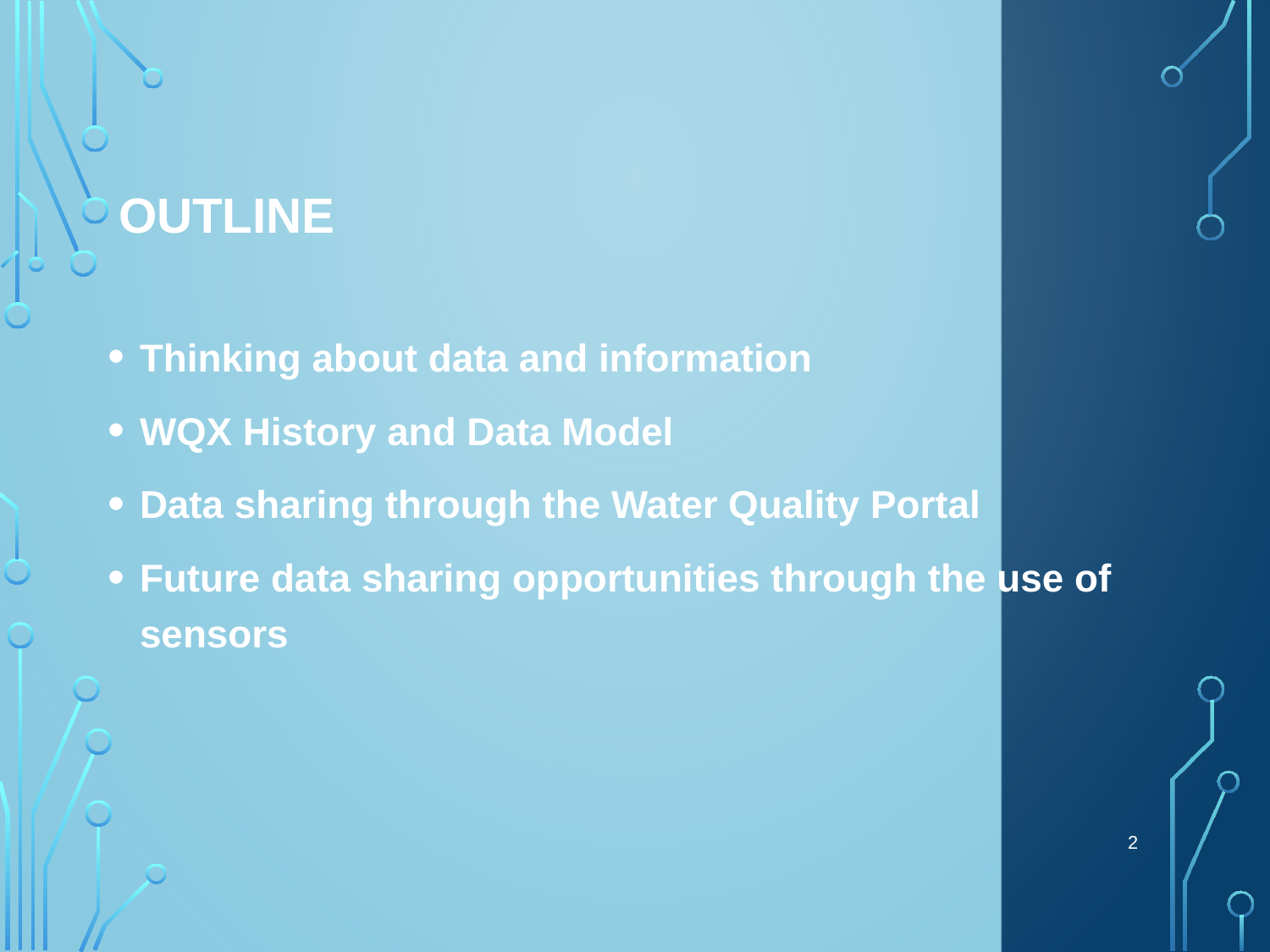

# Outline
Thinking about data and information
WQX History and Data Model
Data sharing through the Water Quality Portal
Future data sharing opportunities through the use of sensors
2